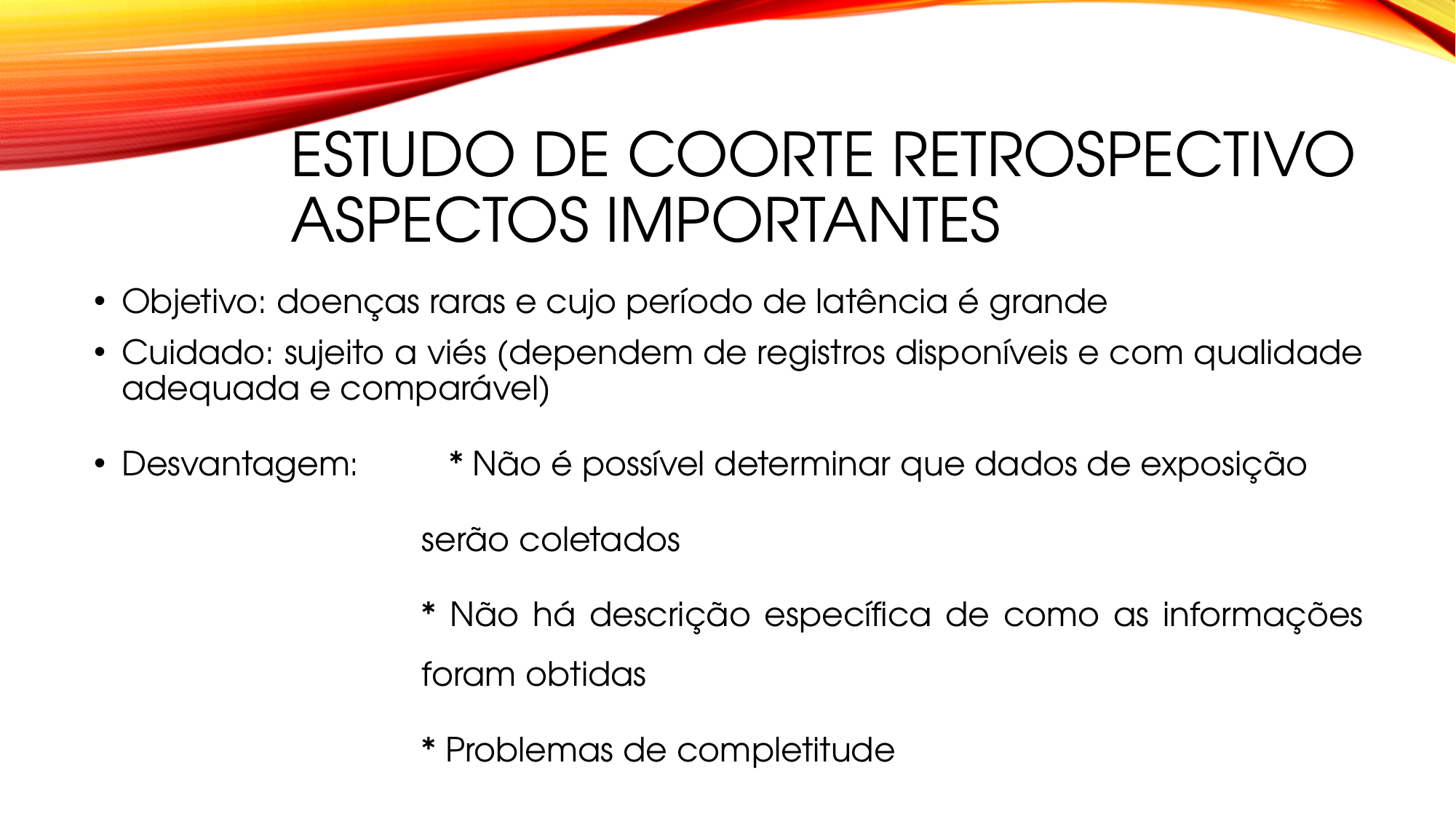

# ESTUDO DE COORTE RETROSPECTIVO aspectos importantes
Objetivo: doenças raras e cujo período de latência é grande
Cuidado: sujeito a viés (dependem de registros disponíveis e com qualidade adequada e comparável)
Desvantagem: 	* Não é possível determinar que dados de exposição
			serão coletados
			* Não há descrição específica de como as informações 			foram obtidas
			* Problemas de completitude